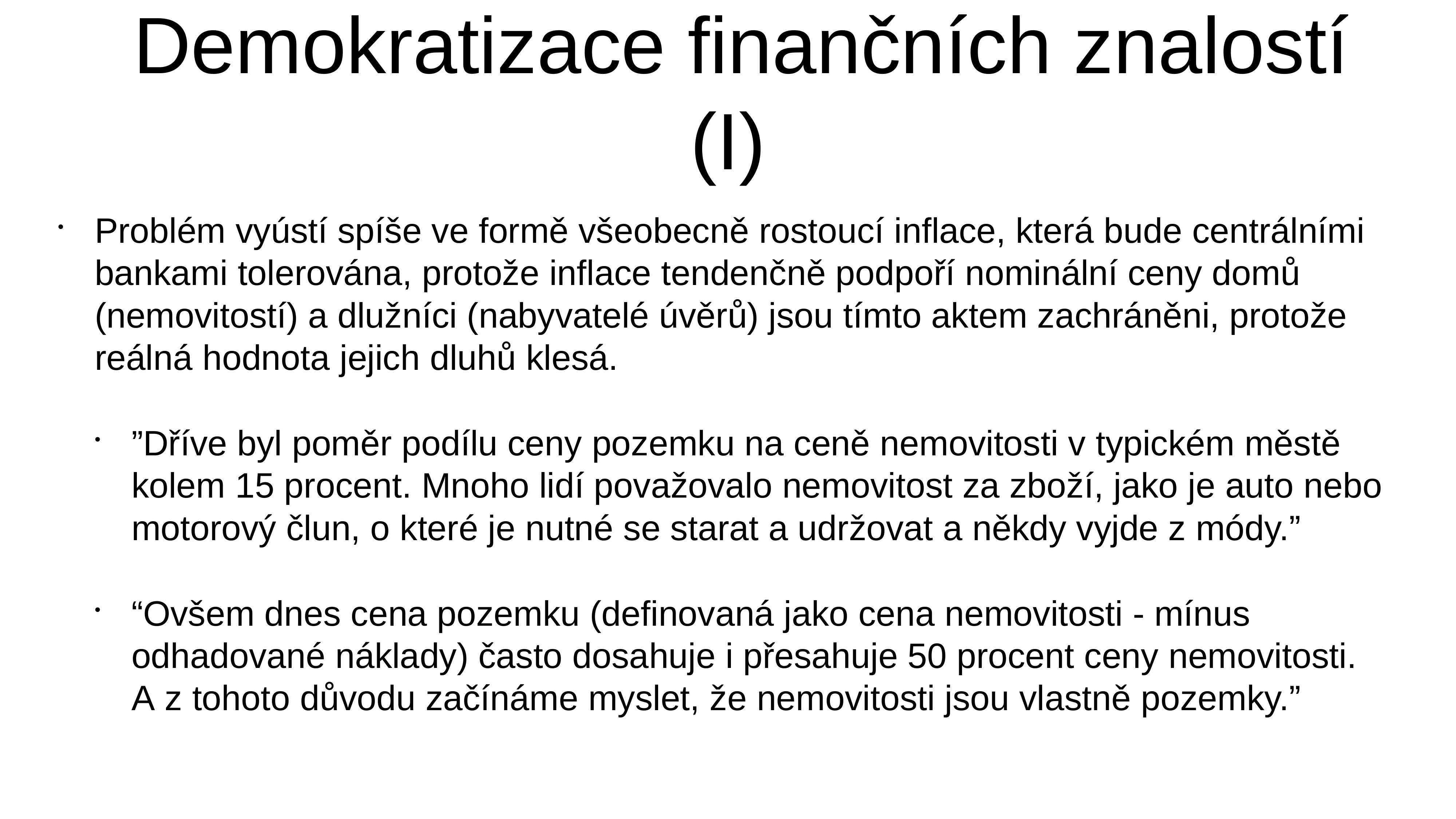

# Demokratizace finančních znalostí (I)
Problém vyústí spíše ve formě všeobecně rostoucí inflace, která bude centrálními bankami tolerována, protože inflace tendenčně podpoří nominální ceny domů (nemovitostí) a dlužníci (nabyvatelé úvěrů) jsou tímto aktem zachráněni, protože reálná hodnota jejich dluhů klesá.
”Dříve byl poměr podílu ceny pozemku na ceně nemovitosti v typickém městě kolem 15 procent. Mnoho lidí považovalo nemovitost za zboží, jako je auto nebo motorový člun, o které je nutné se starat a udržovat a někdy vyjde z módy.”
“Ovšem dnes cena pozemku (definovaná jako cena nemovitosti - mínus odhadované náklady) často dosahuje i přesahuje 50 procent ceny nemovitosti. A z tohoto důvodu začínáme myslet, že nemovitosti jsou vlastně pozemky.”